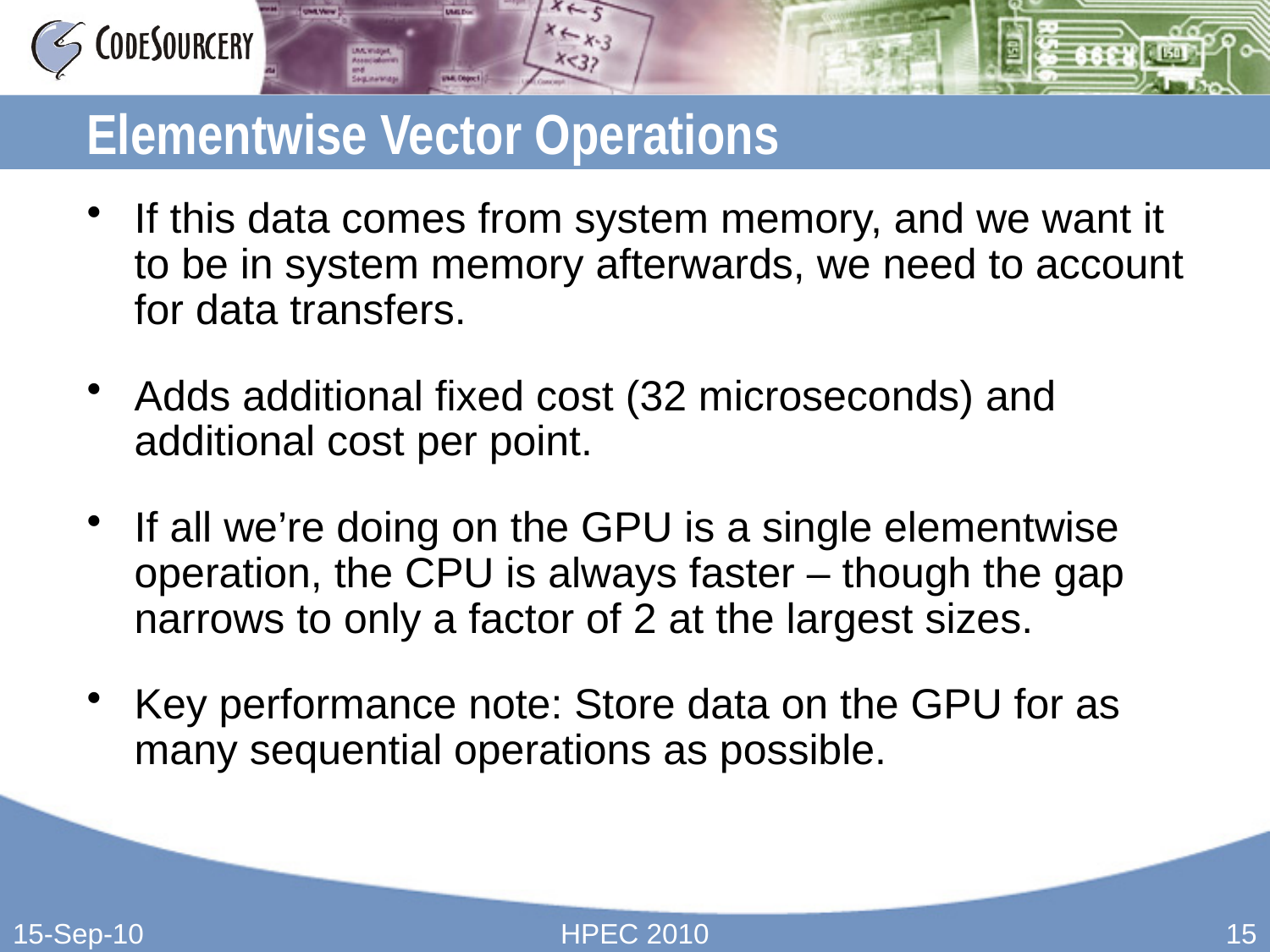

# Elementwise Vector Operations
If this data comes from system memory, and we want it to be in system memory afterwards, we need to account for data transfers.
Adds additional fixed cost (32 microseconds) and additional cost per point.
If all we’re doing on the GPU is a single elementwise operation, the CPU is always faster – though the gap narrows to only a factor of 2 at the largest sizes.
Key performance note: Store data on the GPU for as many sequential operations as possible.
15-Sep-10
HPEC 2010
15